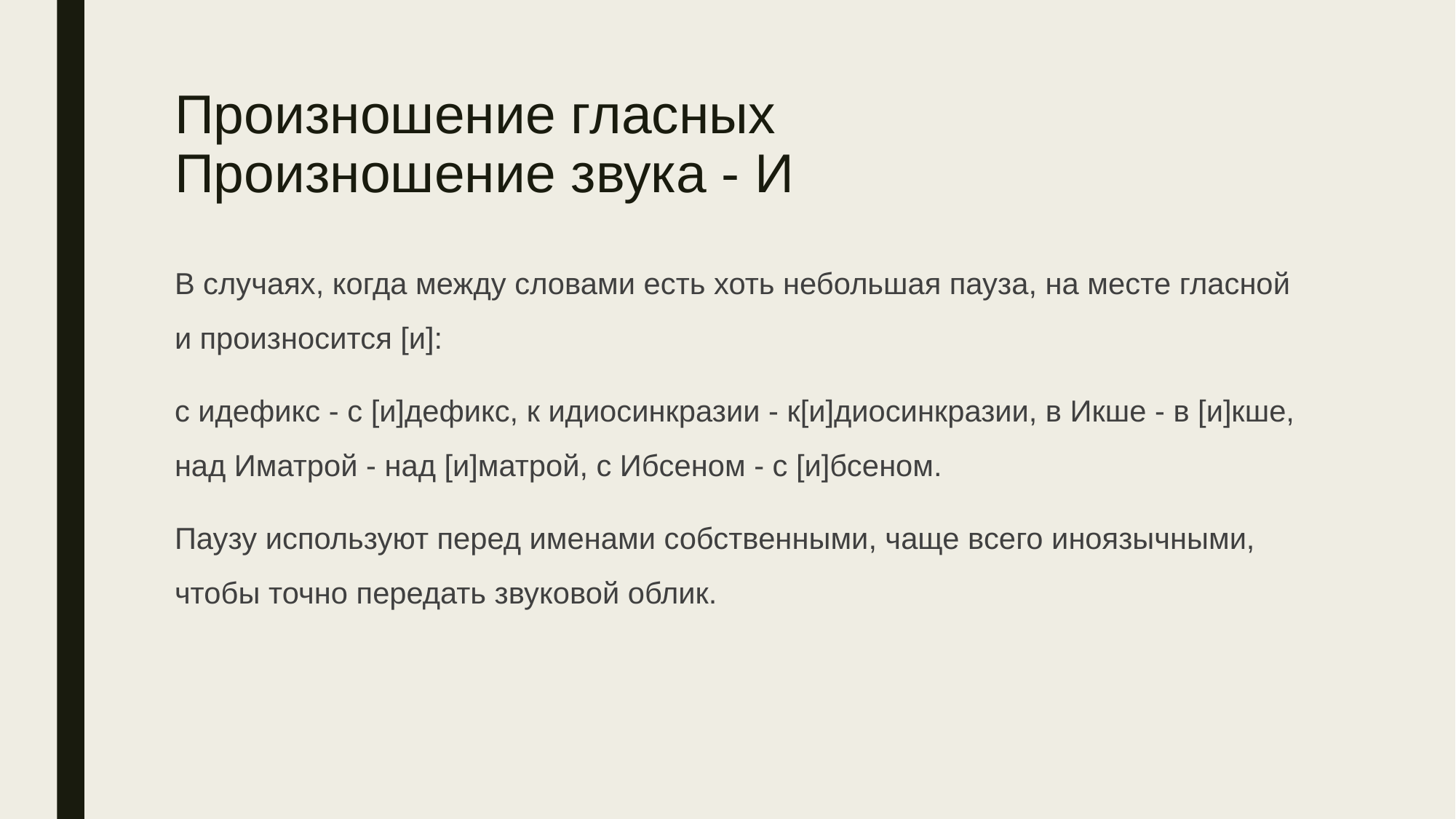

# Произношение гласных Произношение звука - И
В случаях, когда между словами есть хоть небольшая пауза, на месте гласной и произносится [и]:
с идефикс - с [и]дефикс, к идиосинкразии - к[и]диосинкразии, в Икше - в [и]кше, над Иматрой - над [и]матрой, с Ибсеном - с [и]бсеном.
Паузу используют перед именами собственными, чаще всего иноязычными, чтобы точно передать звуковой облик.